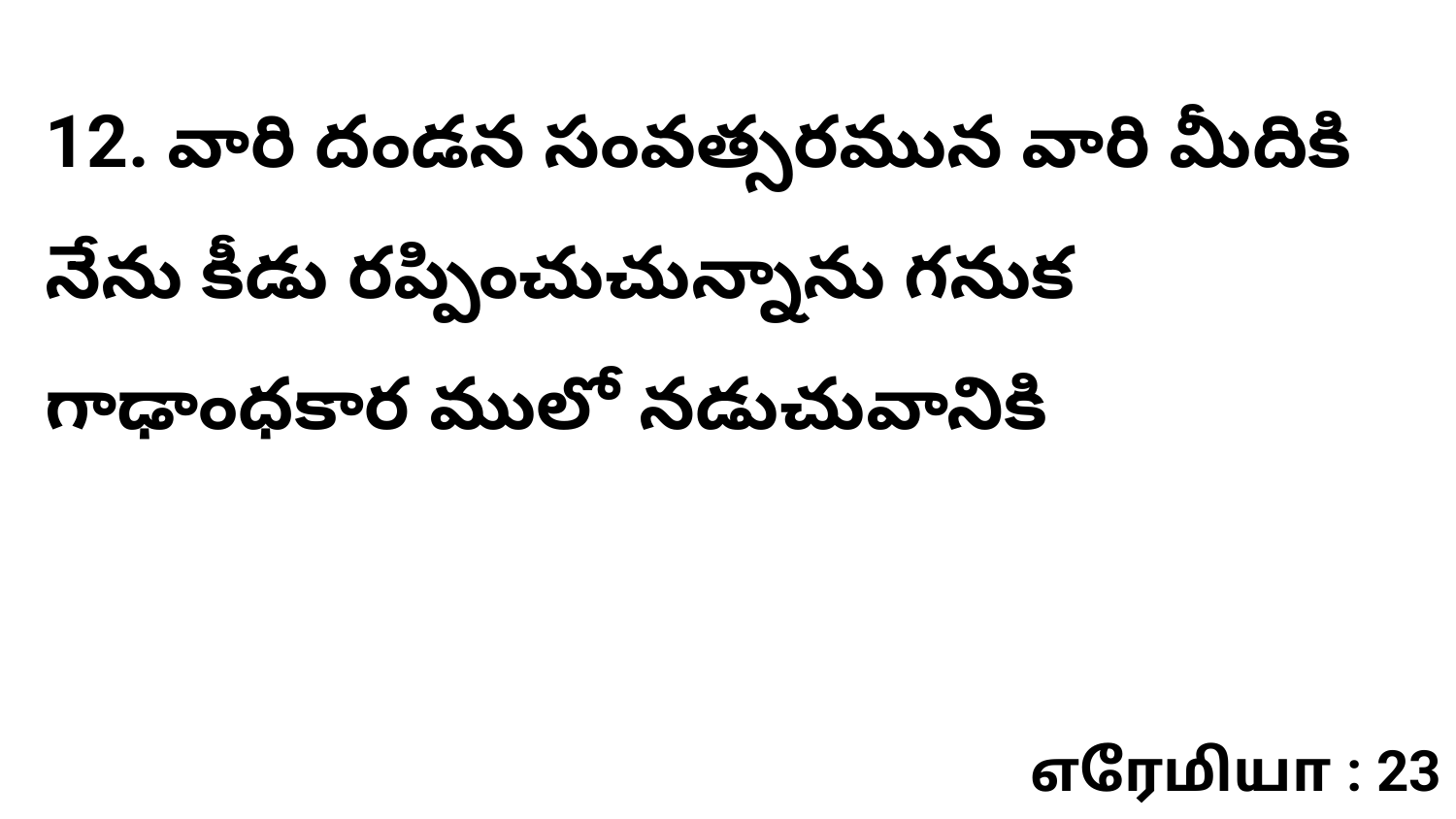

12. వారి దండన సంవత్సరమున వారి మీదికి నేను కీడు రప్పించుచున్నాను గనుక గాఢాంధకార ములో నడుచువానికి
எரேமியா : 23